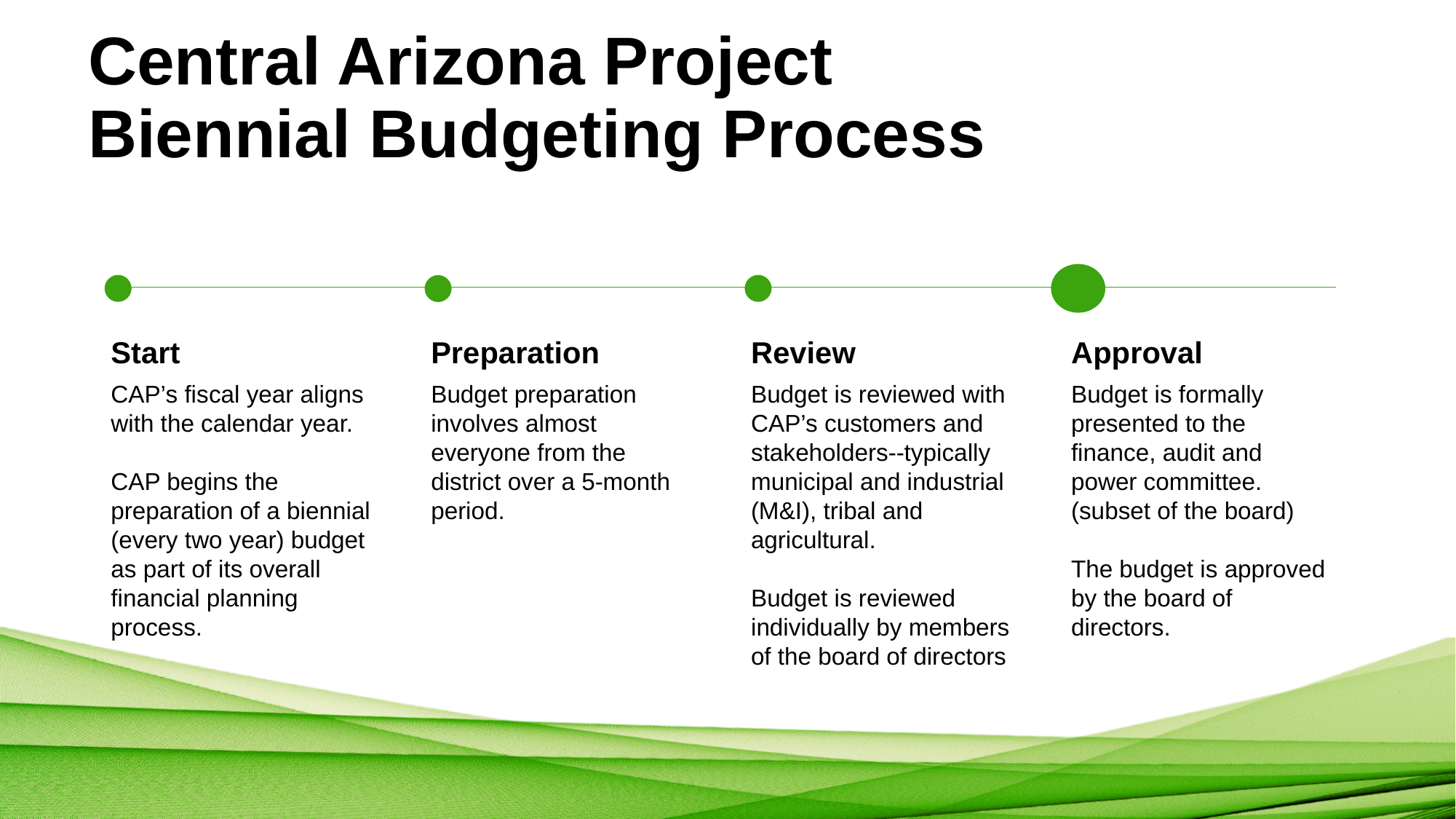

# Central Arizona Project Biennial Budgeting Process

Preparation
Approval
Start
Review
Budget preparation involves almost everyone from the district over a 5-month period.
Budget is formally presented to the finance, audit and power committee.
(subset of the board)

The budget is approved by the board of directors.
CAP’s fiscal year aligns with the calendar year.

CAP begins the preparation of a biennial (every two year) budget as part of its overall financial planning process.
Budget is reviewed with CAP’s customers and stakeholders--typically municipal and industrial (M&I), tribal and agricultural.

Budget is reviewed individually by members of the board of directors